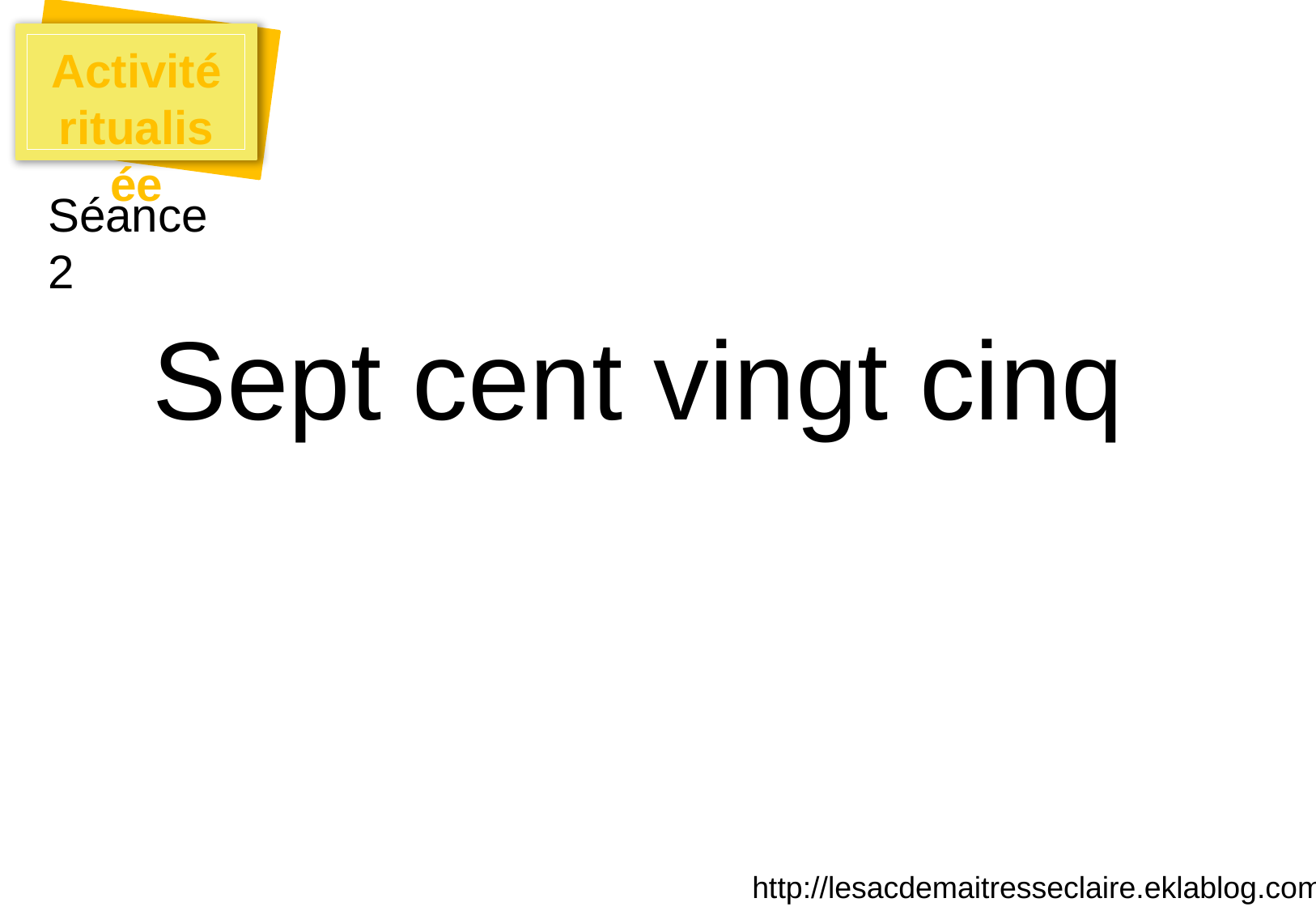

Activité
ritualisée
Séance 2
Sept cent vingt cinq